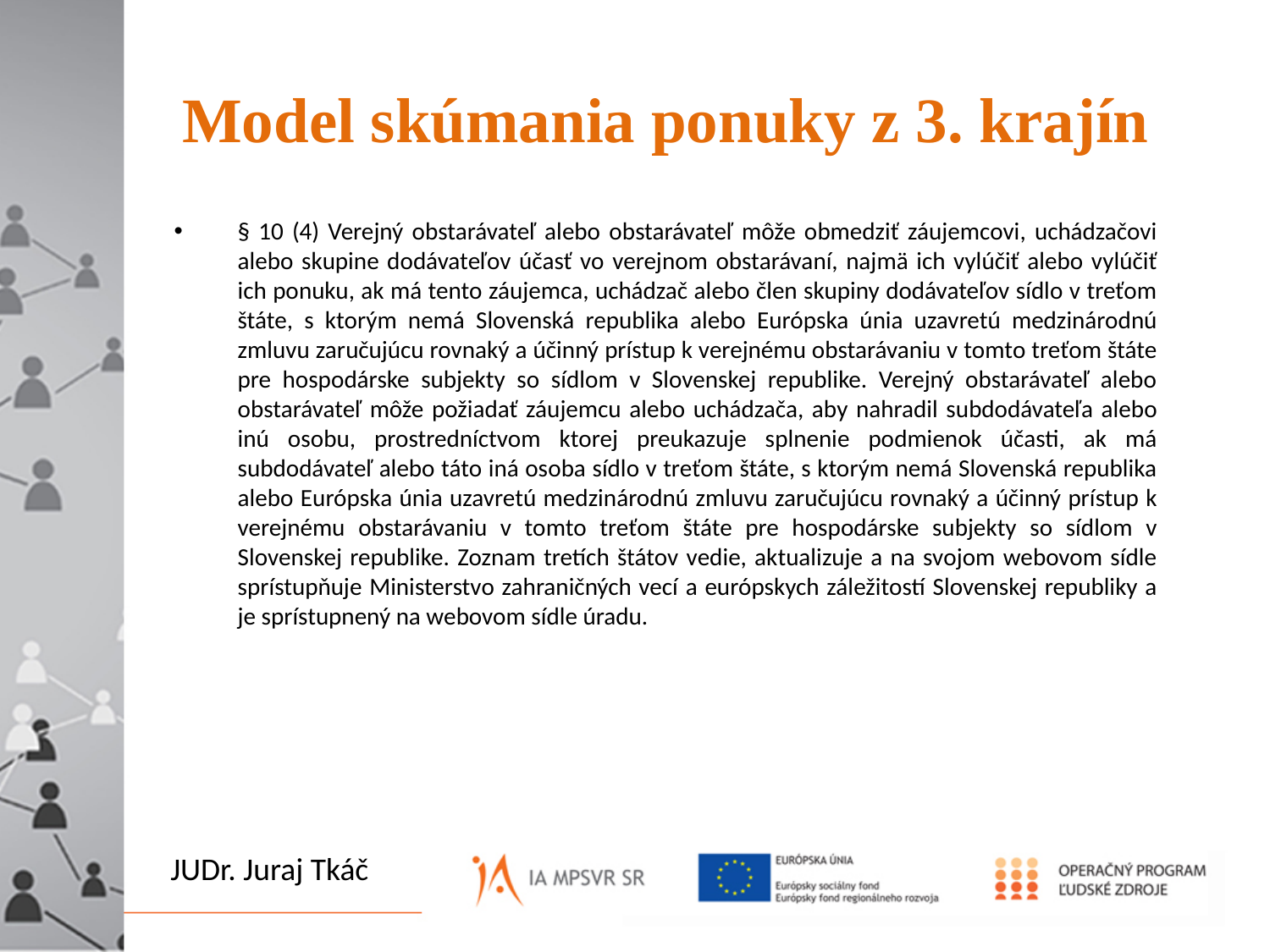

# Model skúmania ponuky z 3. krajín
§ 10 (4) Verejný obstarávateľ alebo obstarávateľ môže obmedziť záujemcovi, uchádzačovi alebo skupine dodávateľov účasť vo verejnom obstarávaní, najmä ich vylúčiť alebo vylúčiť ich ponuku, ak má tento záujemca, uchádzač alebo člen skupiny dodávateľov sídlo v treťom štáte, s ktorým nemá Slovenská republika alebo Európska únia uzavretú medzinárodnú zmluvu zaručujúcu rovnaký a účinný prístup k verejnému obstarávaniu v tomto treťom štáte pre hospodárske subjekty so sídlom v Slovenskej republike. Verejný obstarávateľ alebo obstarávateľ môže požiadať záujemcu alebo uchádzača, aby nahradil subdodávateľa alebo inú osobu, prostredníctvom ktorej preukazuje splnenie podmienok účasti, ak má subdodávateľ alebo táto iná osoba sídlo v treťom štáte, s ktorým nemá Slovenská republika alebo Európska únia uzavretú medzinárodnú zmluvu zaručujúcu rovnaký a účinný prístup k verejnému obstarávaniu v tomto treťom štáte pre hospodárske subjekty so sídlom v Slovenskej republike. Zoznam tretích štátov vedie, aktualizuje a na svojom webovom sídle sprístupňuje Ministerstvo zahraničných vecí a európskych záležitostí Slovenskej republiky a je sprístupnený na webovom sídle úradu.

To, čo je pred Vami i za Vami
              JE NIČ
 oproti tomu, čo je vo Vás.

JUDr. Juraj Tkáč